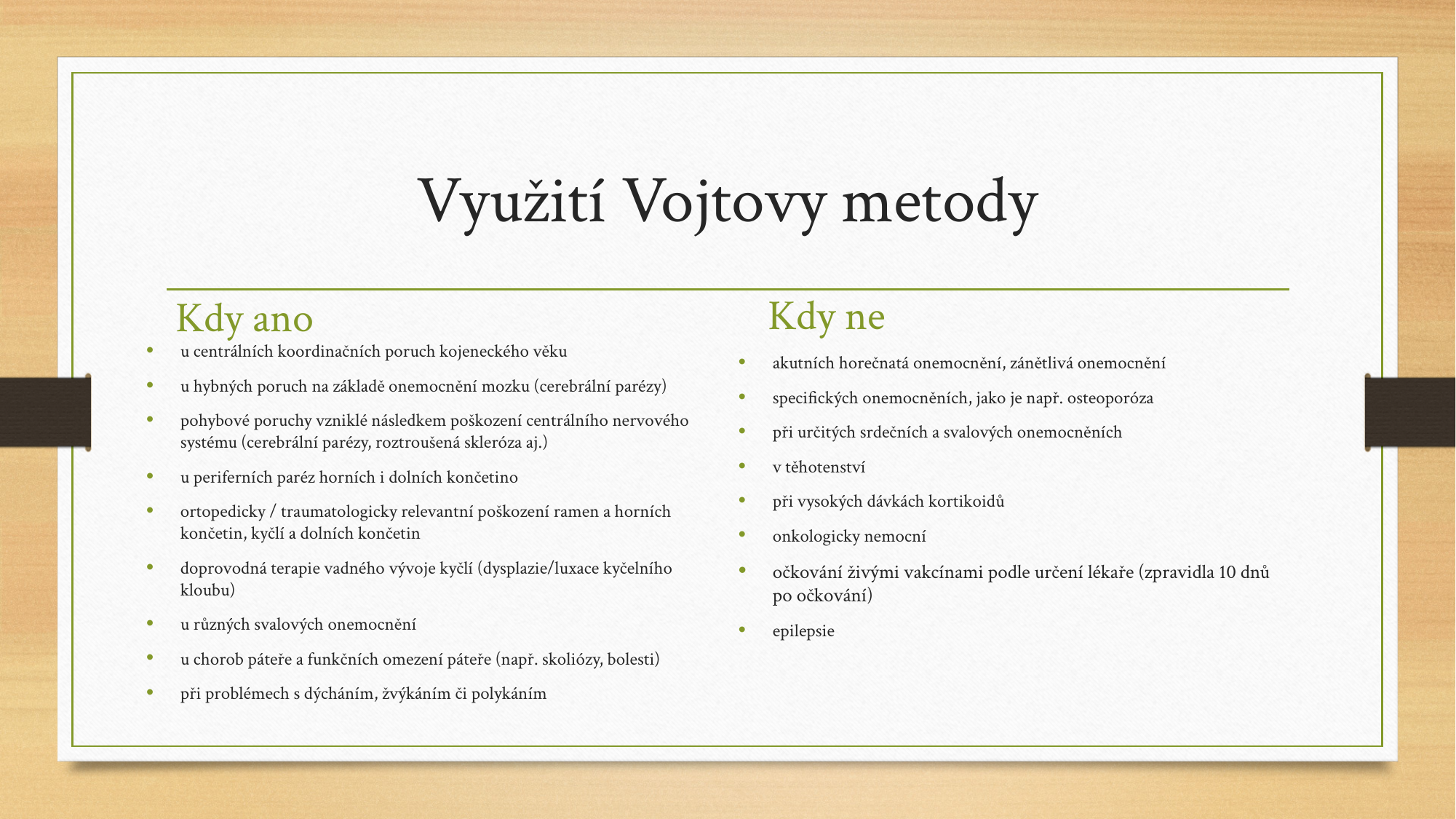

# Využití Vojtovy metody
Kdy ne
Kdy ano
u centrálních koordinačních poruch kojeneckého věku
u hybných poruch na základě onemocnění mozku (cerebrální parézy)
pohybové poruchy vzniklé následkem poškození centrálního nervového systému (cerebrální parézy, roztroušená skleróza aj.)
u periferních paréz horních i dolních končetino
ortopedicky / traumatologicky relevantní poškození ramen a horních končetin, kyčlí a dolních končetin
doprovodná terapie vadného vývoje kyčlí (dysplazie/luxace kyčelního kloubu)
u různých svalových onemocnění
u chorob páteře a funkčních omezení páteře (např. skoliózy, bolesti)
při problémech s dýcháním, žvýkáním či polykáním
akutních horečnatá onemocnění, zánětlivá onemocnění
specifických onemocněních, jako je např. osteoporóza
při určitých srdečních a svalových onemocněních
v těhotenství
při vysokých dávkách kortikoidů
onkologicky nemocní
očkování živými vakcínami podle určení lékaře (zpravidla 10 dnů po očkování)
epilepsie